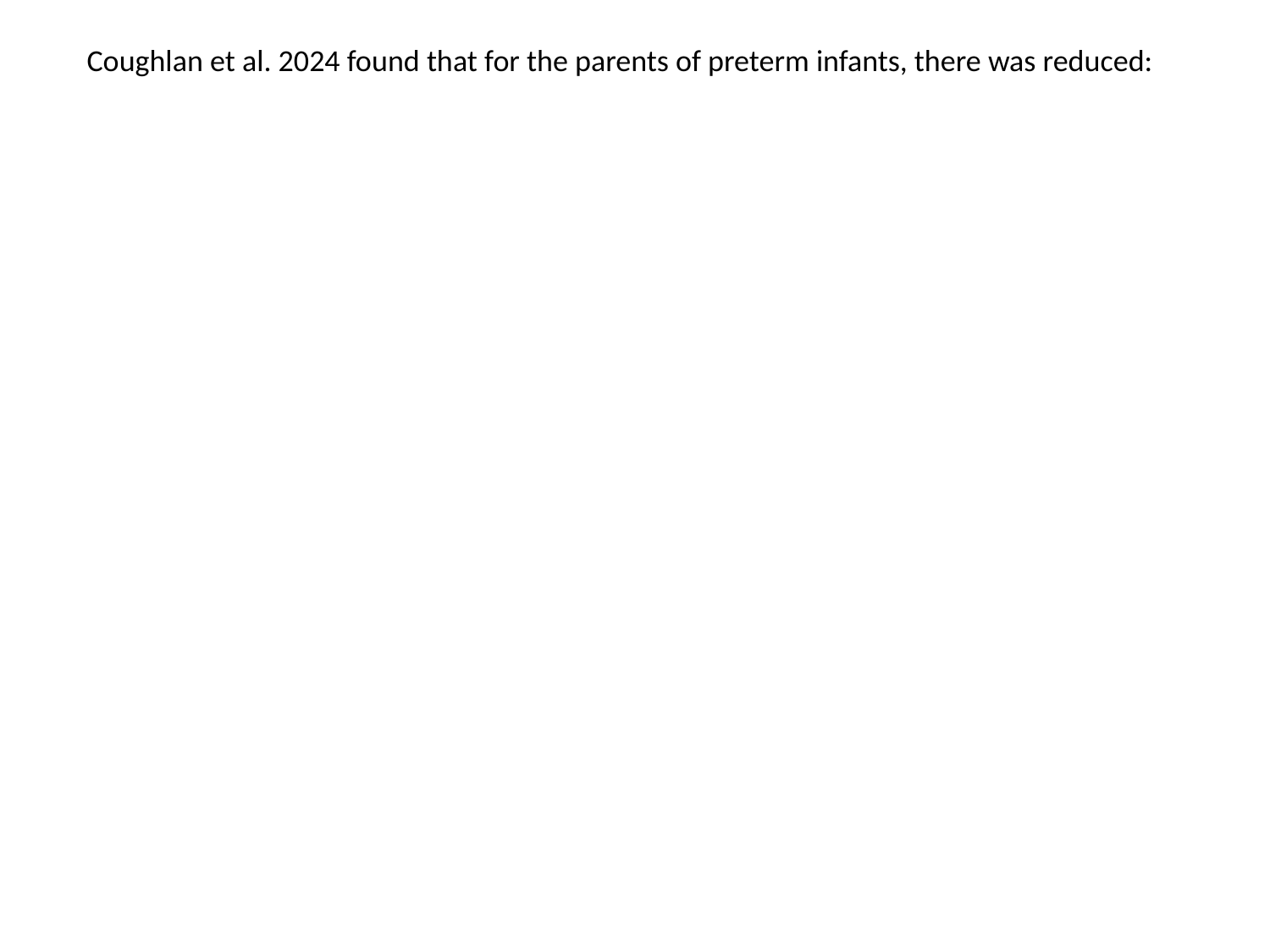

# Coughlan et al. 2024 found that for the parents of preterm infants, there was reduced: